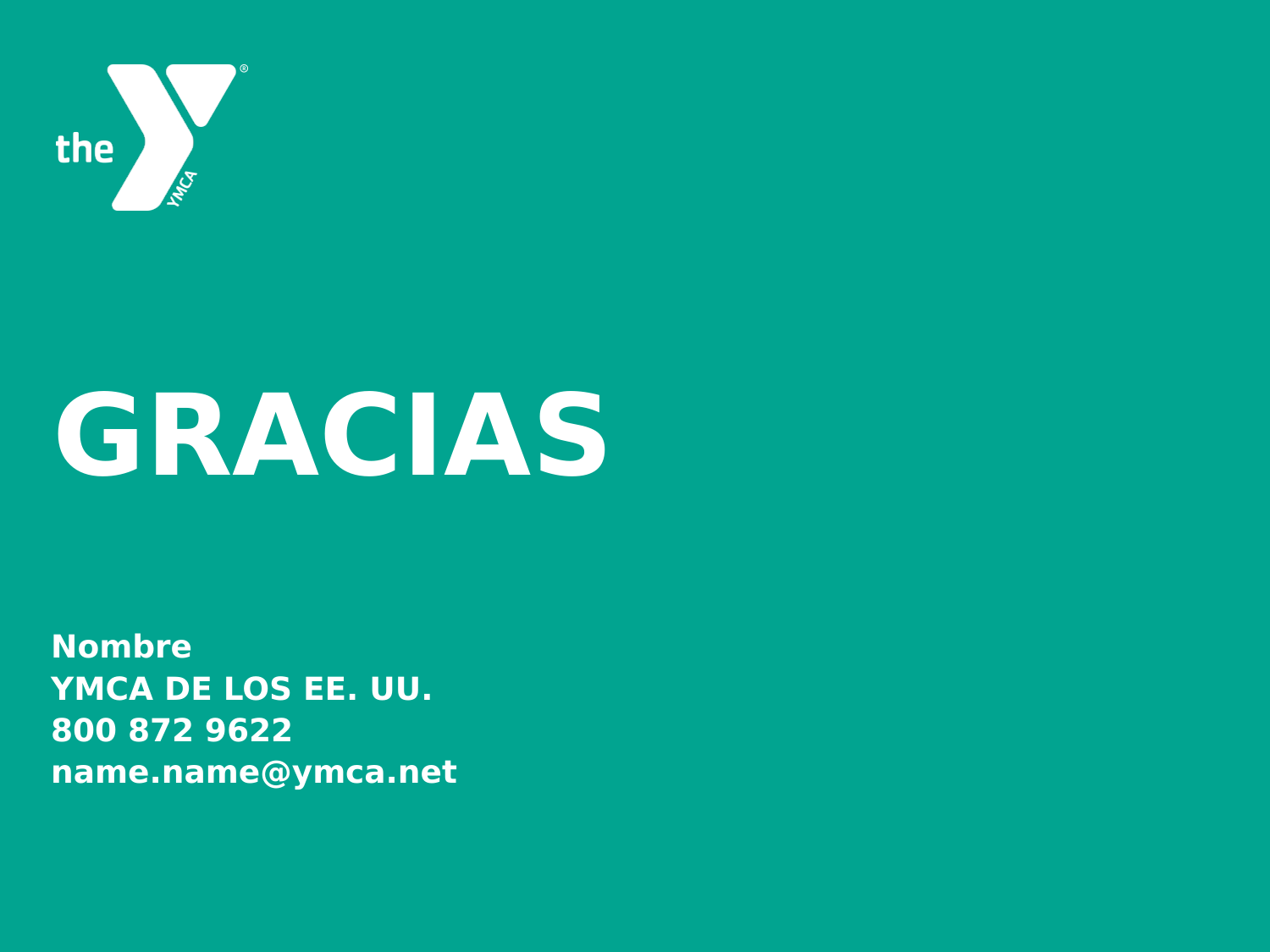

# Gracias
Nombre
YMCA DE LOS EE. UU.
800 872 9622
name.name@ymca.net